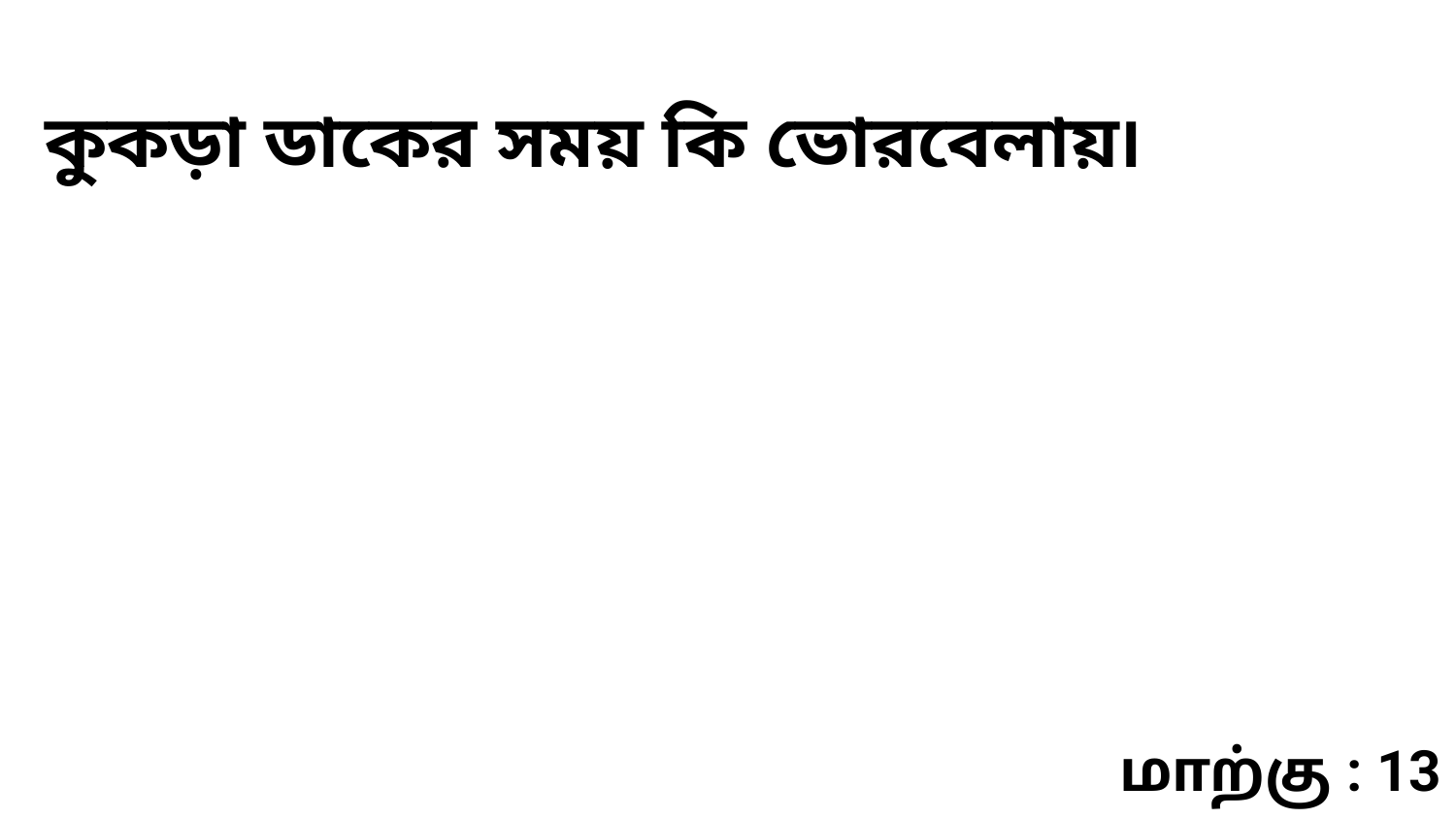

কুকড়া ডাকের সময় কি ভোরবেলায়৷
மாற்கு : 13